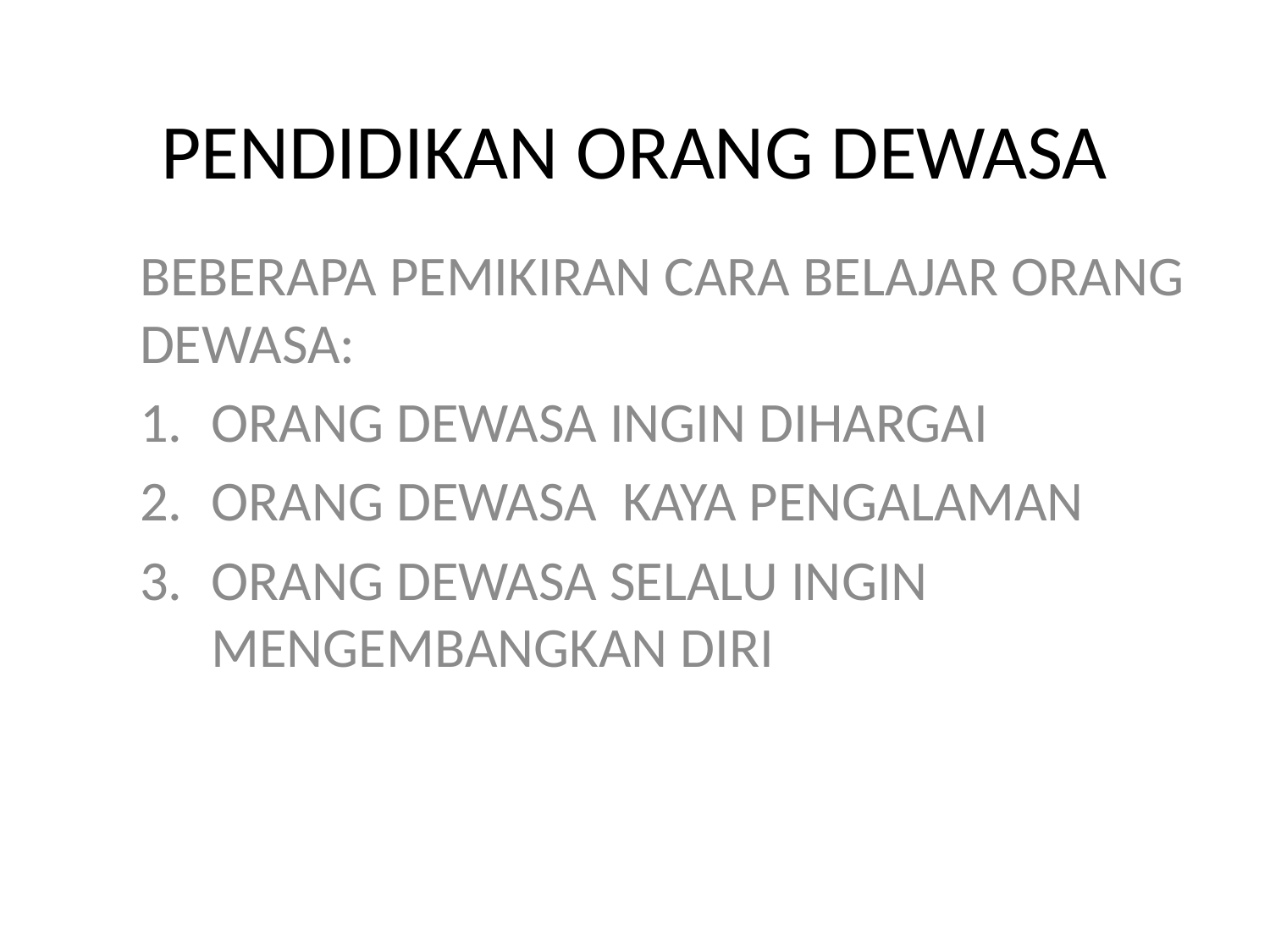

# PENDIDIKAN ORANG DEWASA
BEBERAPA PEMIKIRAN CARA BELAJAR ORANG DEWASA:
ORANG DEWASA INGIN DIHARGAI
ORANG DEWASA  KAYA PENGALAMAN
ORANG DEWASA SELALU INGIN MENGEMBANGKAN DIRI